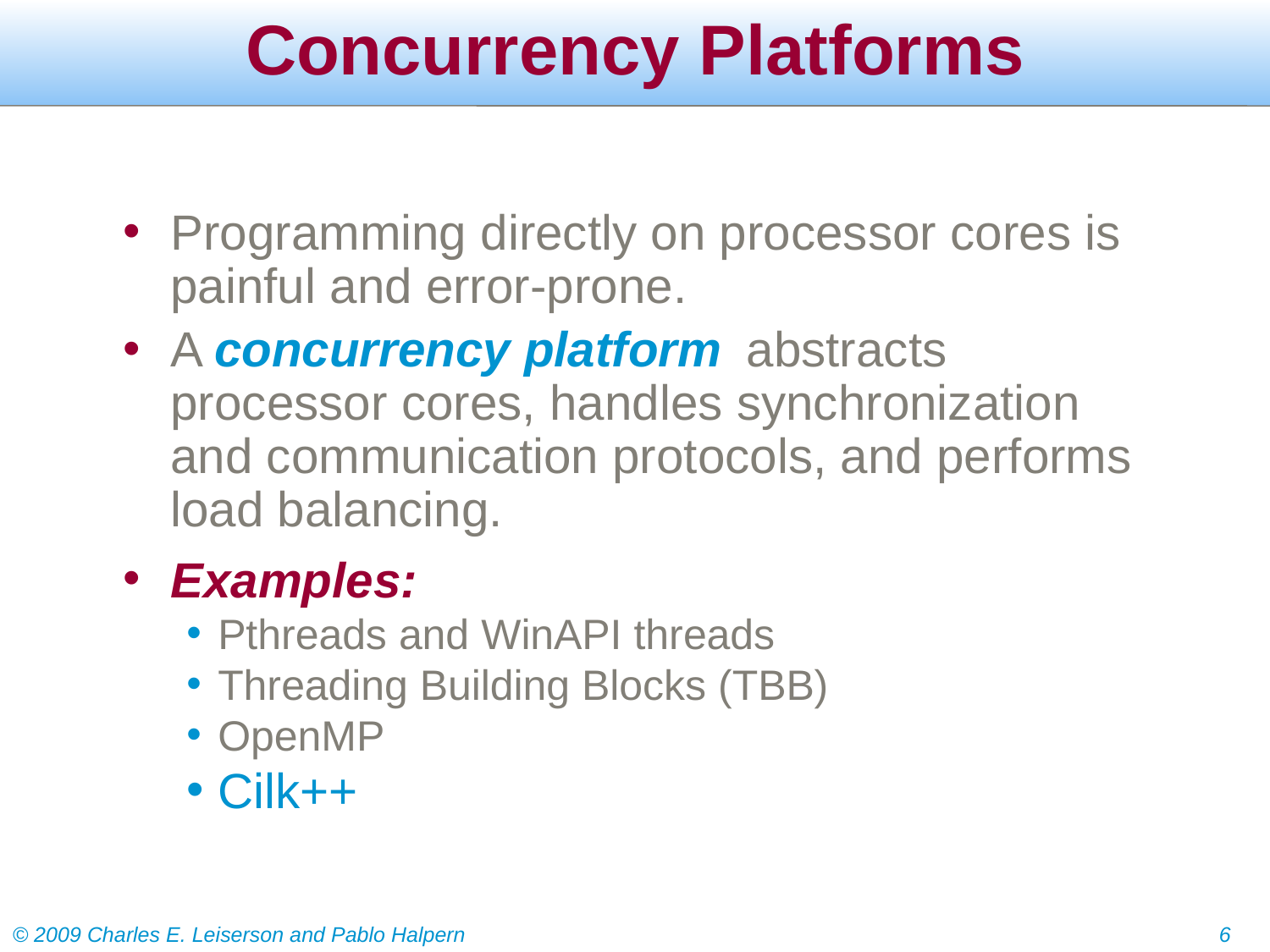

# Concurrency Platforms
Programming directly on processor cores is painful and error-prone.
A concurrency platform abstracts processor cores, handles synchronization and communication protocols, and performs load balancing.
Examples:
Pthreads and WinAPI threads
Threading Building Blocks (TBB)
OpenMP
Cilk++